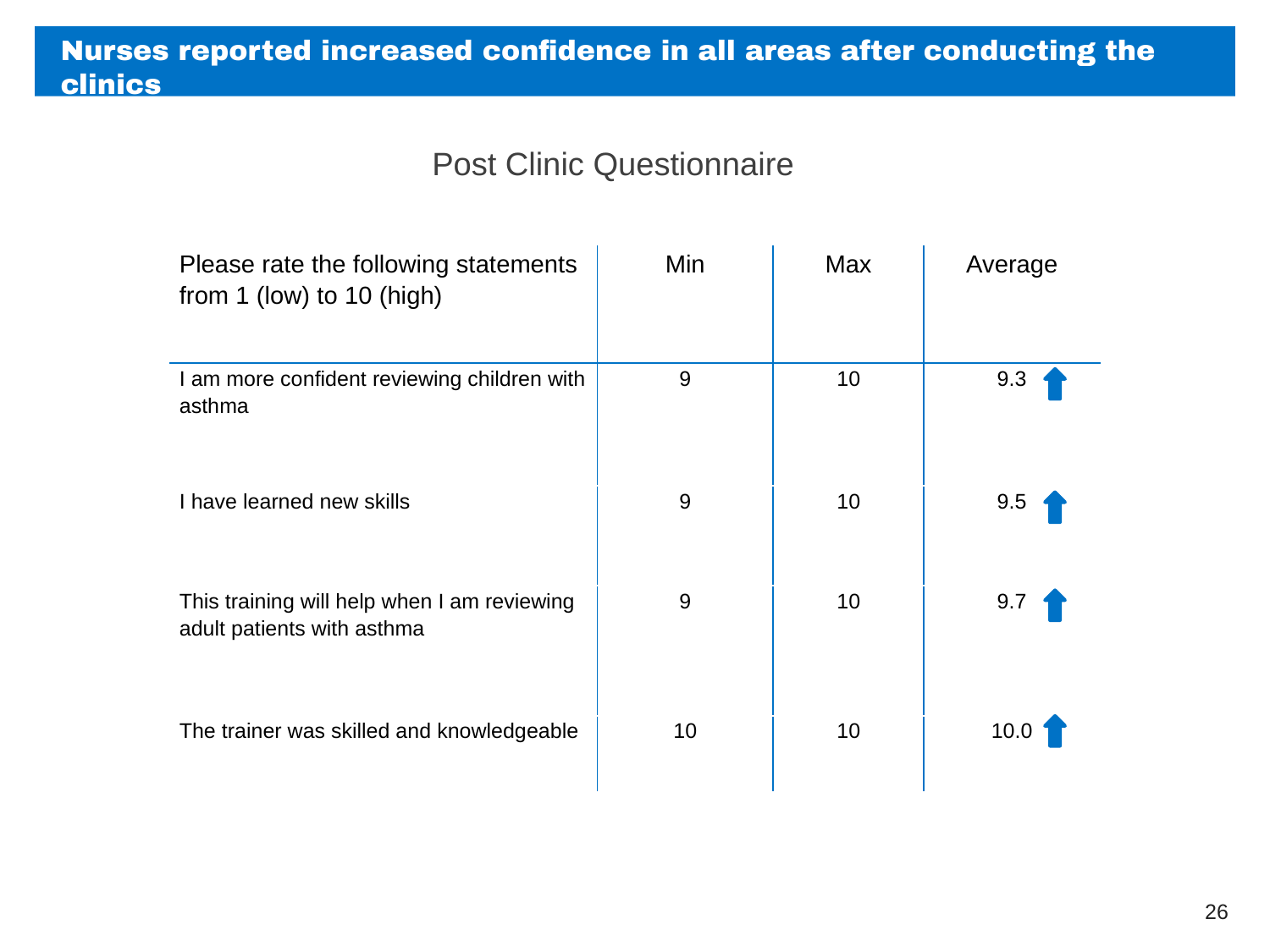

# Nurses reported increased confidence in all areas after conducting the clinics
Post Clinic Questionnaire
| Please rate the following statements from 1 (low) to 10 (high) | Min | Max | Average |
| --- | --- | --- | --- |
| I am more confident reviewing children with asthma | 9 | 10 | 9.3 |
| I have learned new skills | 9 | 10 | 9.5 |
| This training will help when I am reviewing adult patients with asthma | 9 | 10 | 9.7 |
| The trainer was skilled and knowledgeable | 10 | 10 | 10.0 |

26